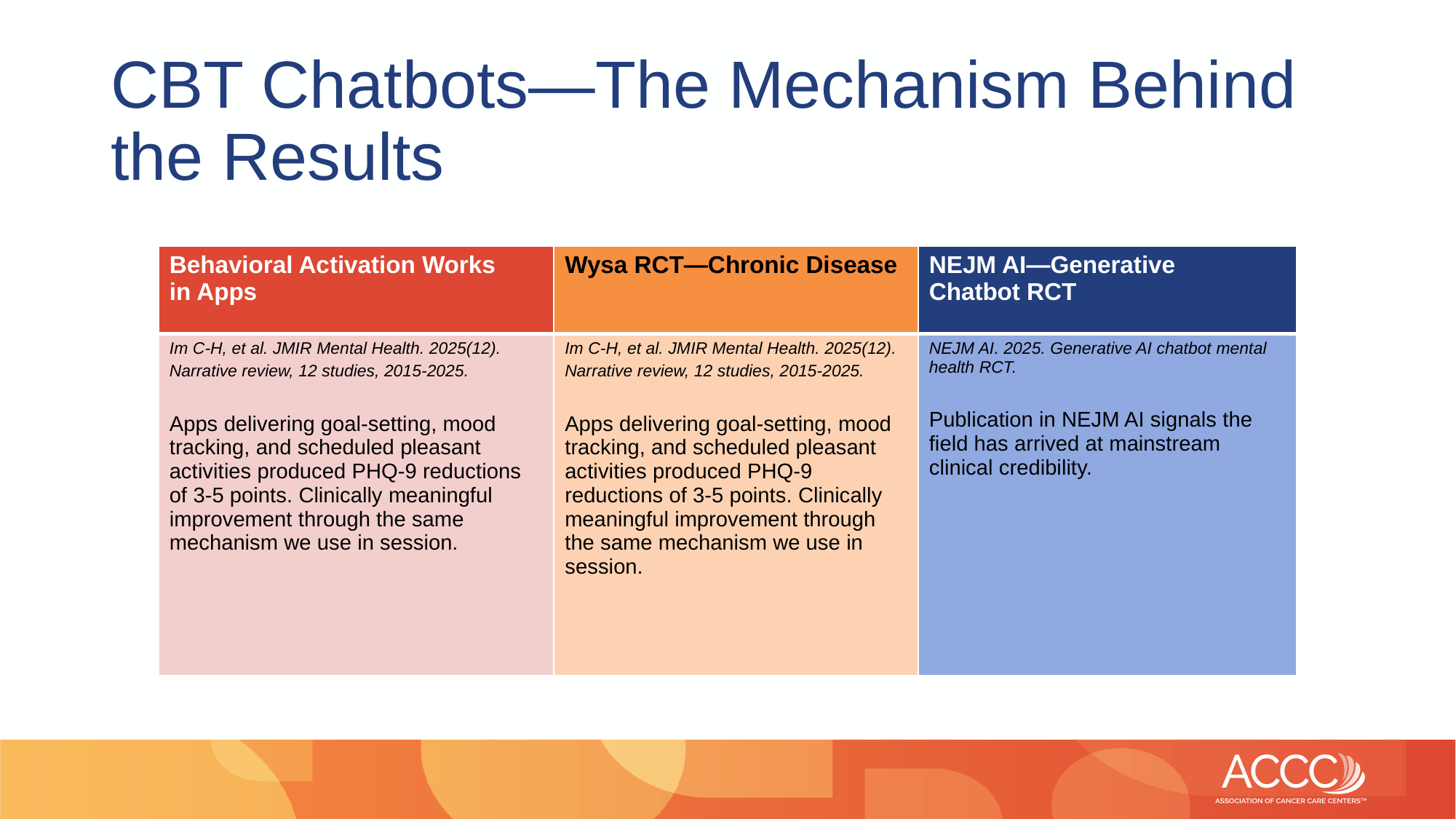

# CBT Chatbots—The Mechanism Behind the Results
| Behavioral Activation Works in Apps | Wysa RCT—Chronic Disease | NEJM AI—Generative Chatbot RCT |
| --- | --- | --- |
| Im C-H, et al. JMIR Mental Health. 2025(12). Narrative review, 12 studies, 2015-2025. Apps delivering goal-setting, mood tracking, and scheduled pleasant activities produced PHQ-9 reductions of 3-5 points. Clinically meaningful improvement through the same mechanism we use in session. | Im C-H, et al. JMIR Mental Health. 2025(12). Narrative review, 12 studies, 2015-2025. Apps delivering goal-setting, mood tracking, and scheduled pleasant activities produced PHQ-9 reductions of 3-5 points. Clinically meaningful improvement through the same mechanism we use in session. | NEJM AI. 2025. Generative AI chatbot mental health RCT. Publication in NEJM AI signals the field has arrived at mainstream clinical credibility. |